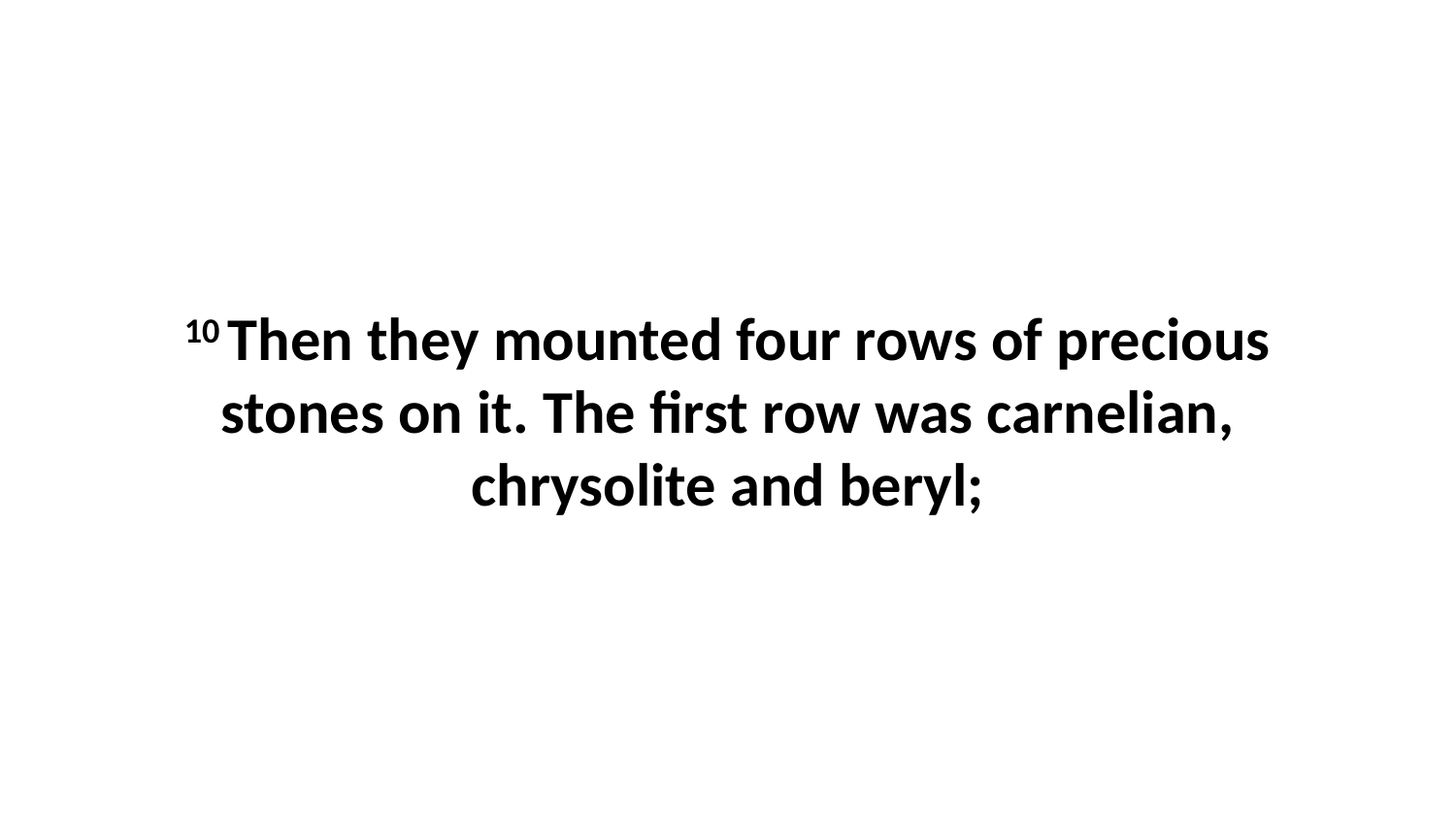

10 Then they mounted four rows of precious stones on it. The first row was carnelian, chrysolite and beryl;